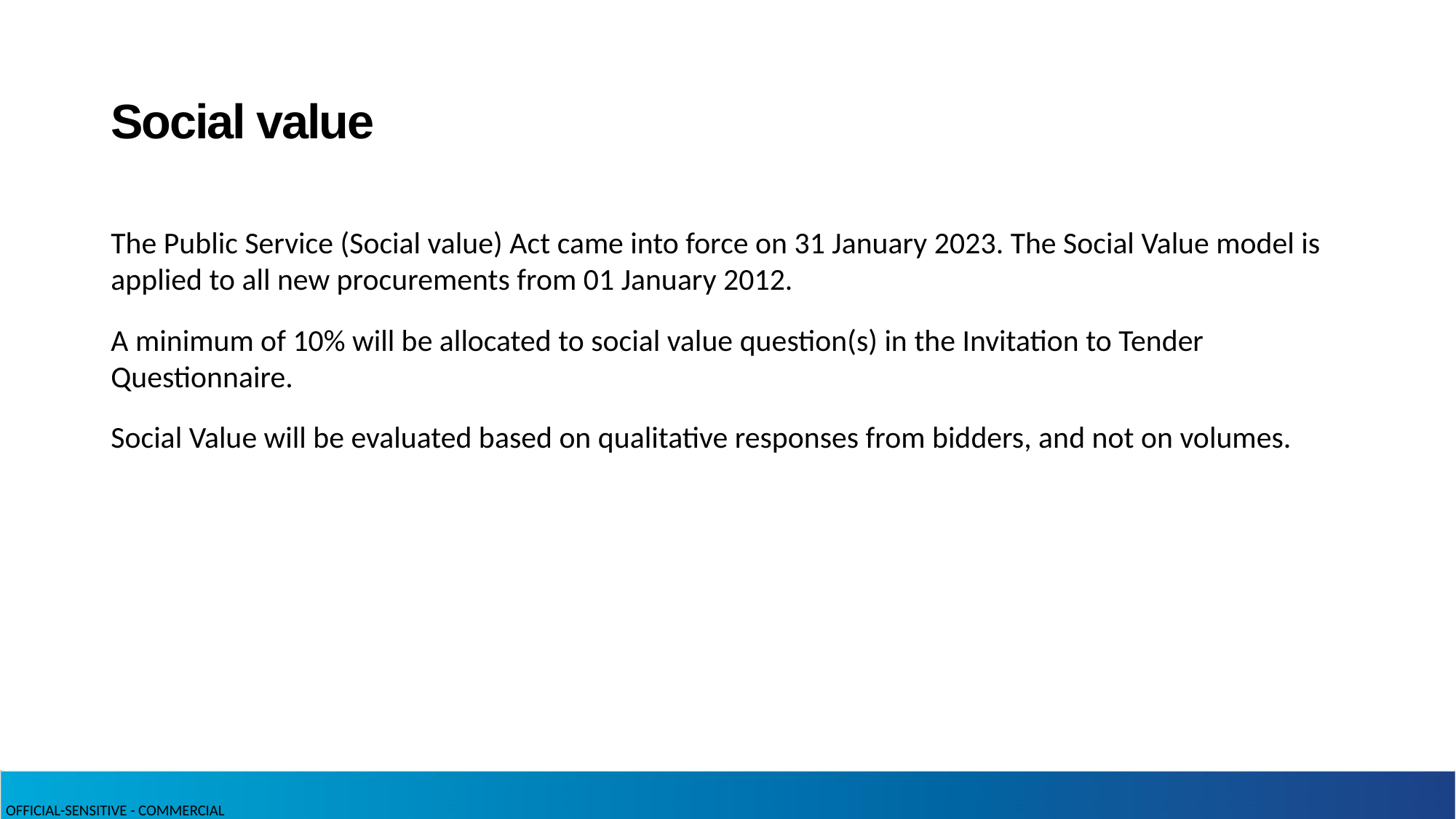

# Social value
The Public Service (Social value) Act came into force on 31 January 2023. The Social Value model is applied to all new procurements from 01 January 2012.
A minimum of 10% will be allocated to social value question(s) in the Invitation to Tender Questionnaire.
Social Value will be evaluated based on qualitative responses from bidders, and not on volumes.